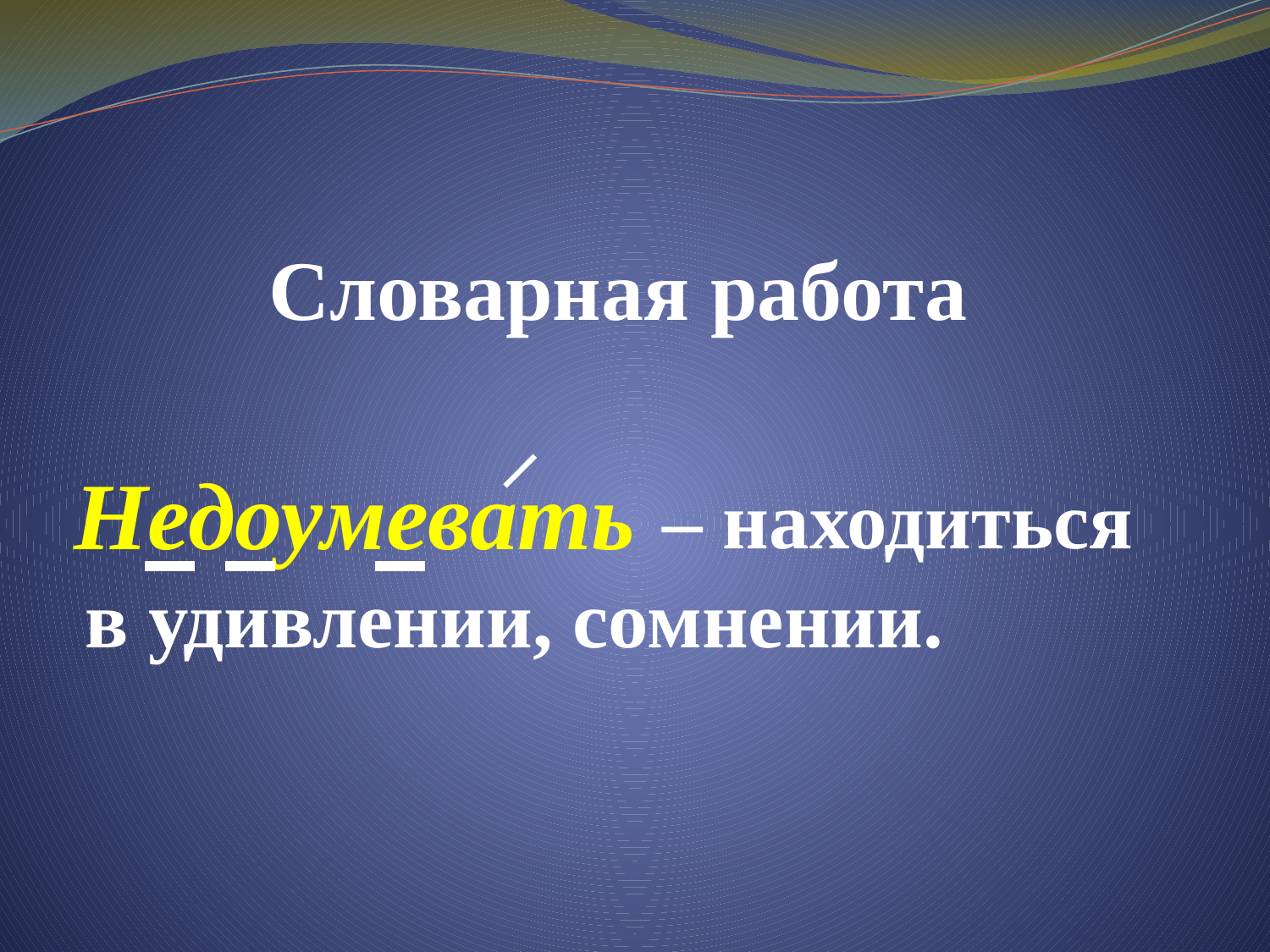

# Словарная работа
Недоумевать
                          – находиться в удивлении, сомнении.